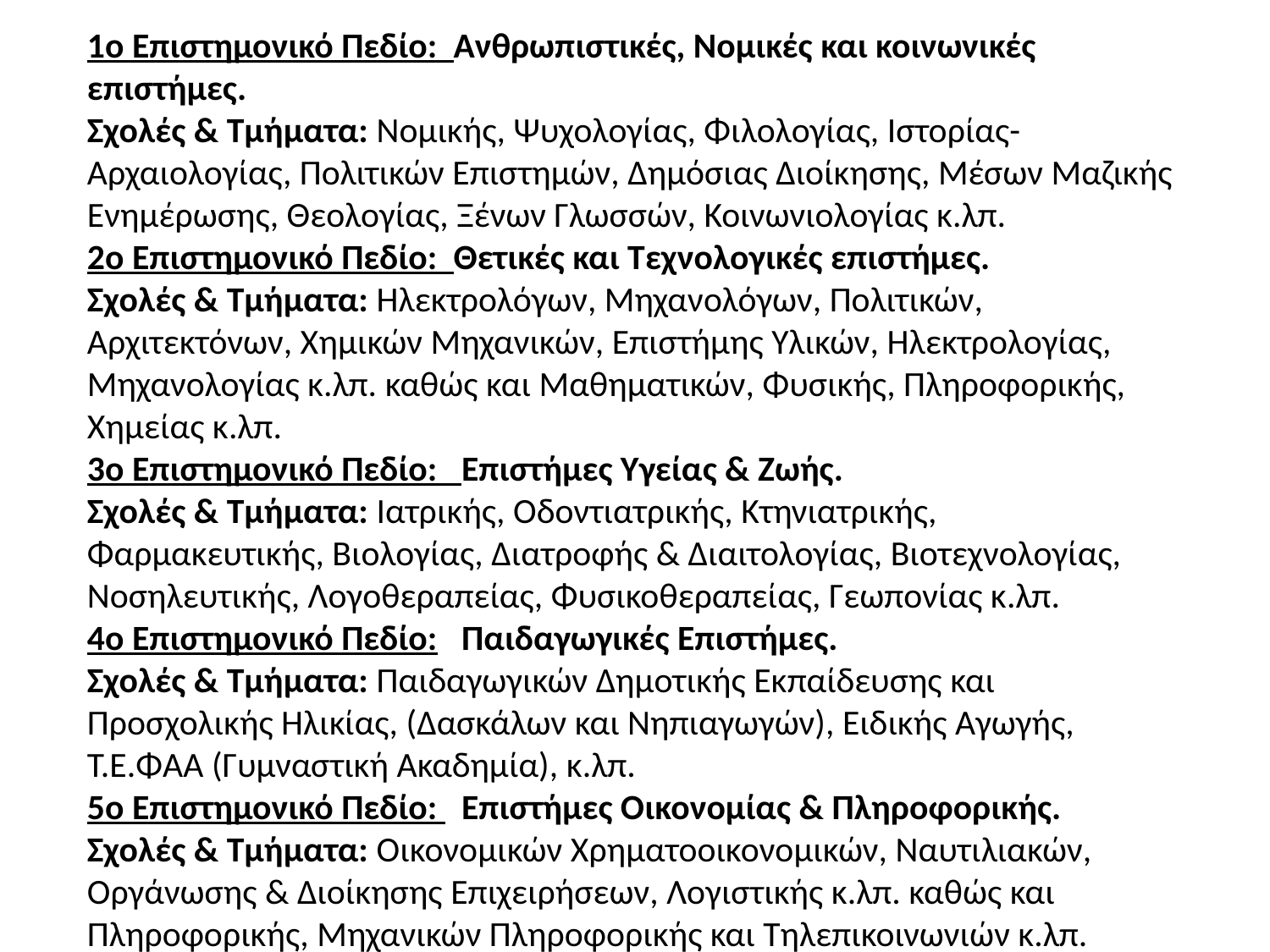

1o Επιστημονικό Πεδίο:  Ανθρωπιστικές, Νομικές και κοινωνικές επιστήμες.
Σχολές & Τμήματα: Νομικής, Ψυχολογίας, Φιλολογίας, Ιστορίας-Αρχαιολογίας, Πολιτικών Επιστημών, Δημόσιας Διοίκησης, Μέσων Μαζικής Ενημέρωσης, Θεολογίας, Ξένων Γλωσσών, Κοινωνιολογίας κ.λπ.
2o Επιστημονικό Πεδίο:  Θετικές και Τεχνολογικές επιστήμες.
Σχολές & Τμήματα: Ηλεκτρολόγων, Μηχανολόγων, Πολιτικών, Αρχιτεκτόνων, Χημικών Μηχανικών, Επιστήμης Υλικών, Ηλεκτρολογίας, Μηχανολογίας κ.λπ. καθώς και Μαθηματικών, Φυσικής, Πληροφορικής, Χημείας κ.λπ.
3o Επιστημονικό Πεδίο:   Επιστήμες Υγείας & Ζωής.
Σχολές & Τμήματα: Ιατρικής, Οδοντιατρικής, Κτηνιατρικής, Φαρμακευτικής, Βιολογίας, Διατροφής & Διαιτολογίας, Βιοτεχνολογίας, Νοσηλευτικής, Λογοθεραπείας, Φυσικοθεραπείας, Γεωπονίας κ.λπ.
4o Επιστημονικό Πεδίο:   Παιδαγωγικές Επιστήμες.
Σχολές & Τμήματα: Παιδαγωγικών Δημοτικής Εκπαίδευσης και Προσχολικής Ηλικίας, (Δασκάλων και Νηπιαγωγών), Ειδικής Αγωγής, Τ.Ε.ΦΑΑ (Γυμναστική Ακαδημία), κ.λπ.
5o Επιστημονικό Πεδίο:   Επιστήμες Οικονομίας & Πληροφορικής.
Σχολές & Τμήματα: Οικονομικών Χρηματοοικονομικών, Ναυτιλιακών, Οργάνωσης & Διοίκησης Επιχειρήσεων, Λογιστικής κ.λπ. καθώς και Πληροφορικής, Μηχανικών Πληροφορικής και Τηλεπικοινωνιών κ.λπ.